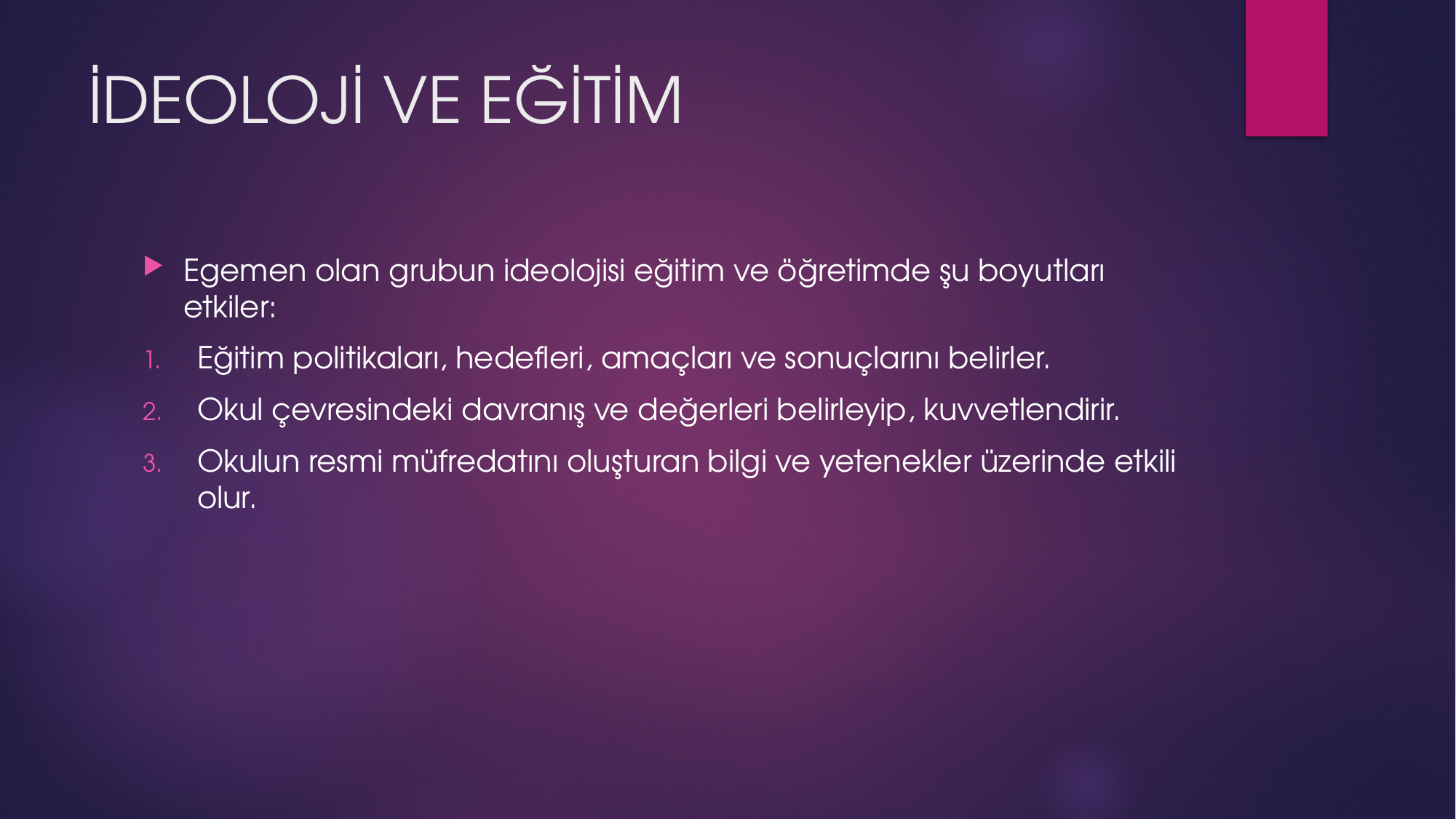

# İDEOLOJİ VE EĞİTİM
Egemen olan grubun ideolojisi eğitim ve öğretimde şu boyutları etkiler:
Eğitim politikaları, hedefleri, amaçları ve sonuçlarını belirler.
Okul çevresindeki davranış ve değerleri belirleyip, kuvvetlendirir.
Okulun resmi müfredatını oluşturan bilgi ve yetenekler üzerinde etkili olur.